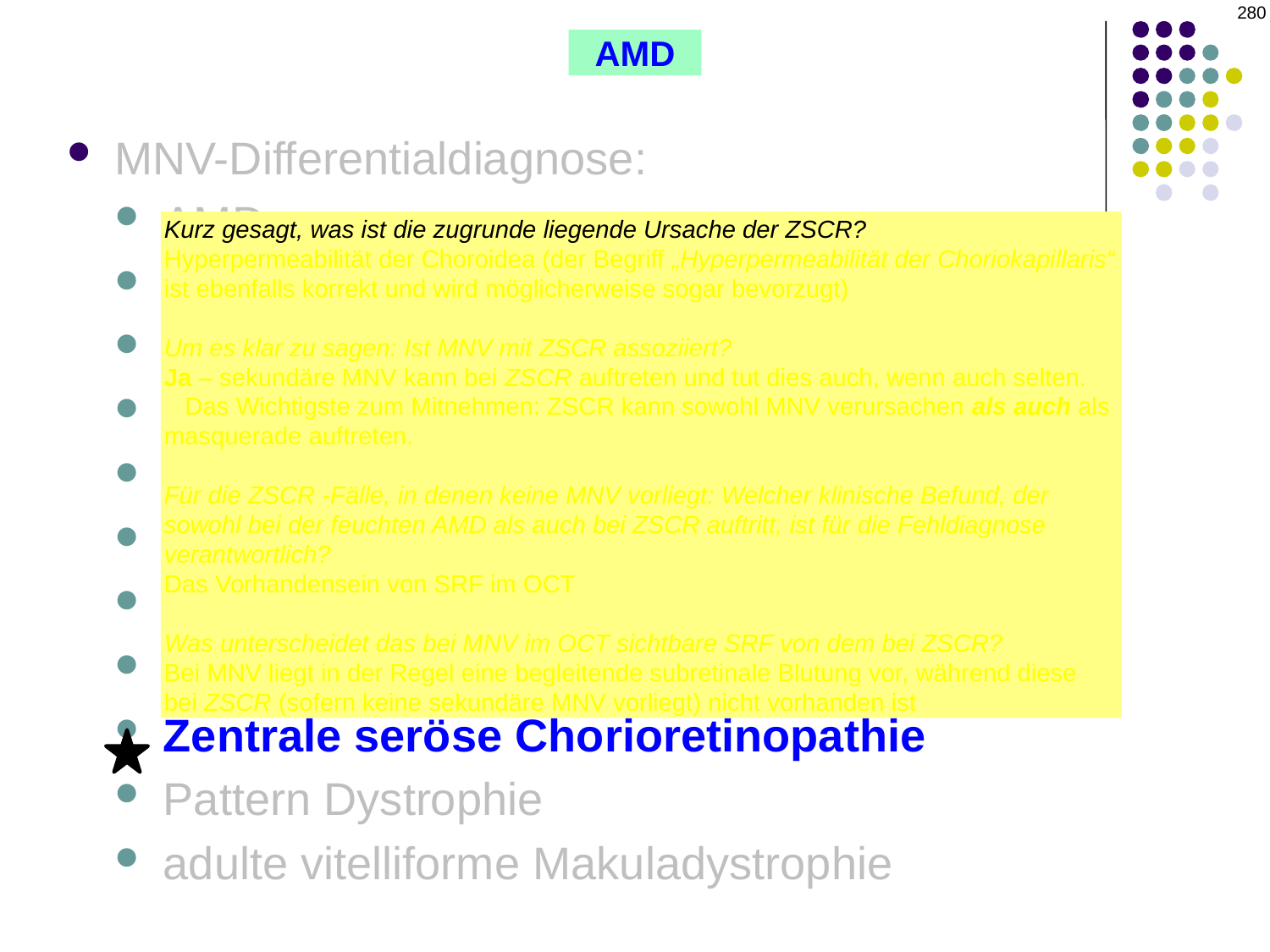

280
AMD
MNV-Differentialdiagnose:
AMD
OHS
Angioid streaks
Myopische Makulopathie
Idiopathisch
Sorsby-Makuladystrophie
Traumatische Aderhautruptur
Iatrogen
Zentrale seröse Chorioretinopathie
Pattern Dystrophie
adulte vitelliforme Makuladystrophie
Kurz gesagt, was ist die zugrunde liegende Ursache der ZSCR?
Hyperpermeabilität der Choroidea (der Begriff „Hyperpermeabilität der Choriokapillaris“ ist ebenfalls korrekt und wird möglicherweise sogar bevorzugt)

Um es klar zu sagen: Ist MNV mit ZSCR assoziiert?
Ja – sekundäre MNV kann bei ZSCR auftreten und tut dies auch, wenn auch selten.        Das Wichtigste zum Mitnehmen: ZSCR kann sowohl MNV verursachen als auch als masquerade auftreten.

Für die ZSCR -Fälle, in denen keine MNV vorliegt: Welcher klinische Befund, der sowohl bei der feuchten AMD als auch bei ZSCR auftritt, ist für die Fehldiagnose verantwortlich?
Das Vorhandensein von SRF im OCT

Was unterscheidet das bei MNV im OCT sichtbare SRF von dem bei ZSCR?
Bei MNV liegt in der Regel eine begleitende subretinale Blutung vor, während diese bei ZSCR (sofern keine sekundäre MNV vorliegt) nicht vorhanden ist